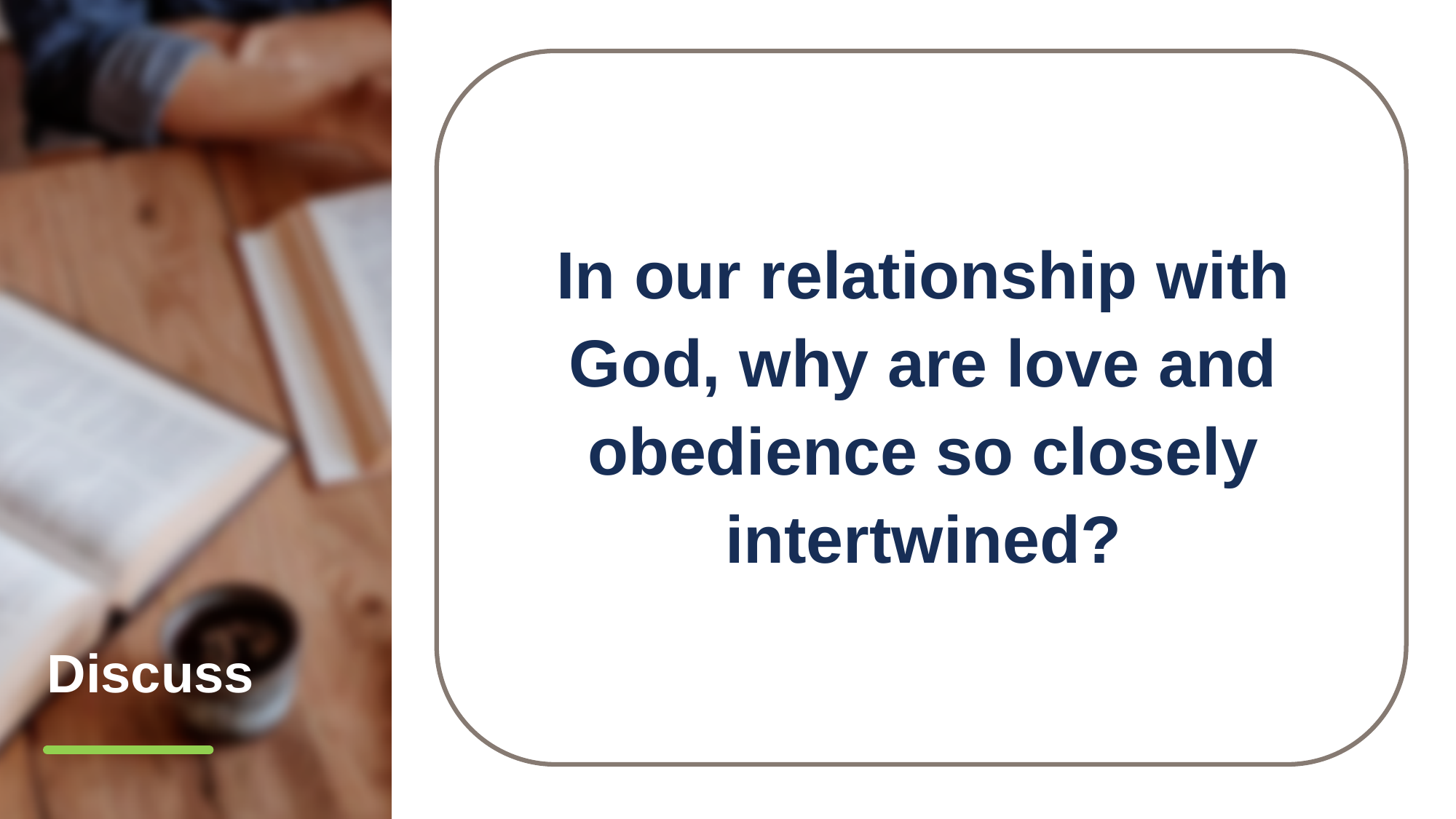

In our relationship with God, why are love and obedience so closely intertwined?
# Discuss